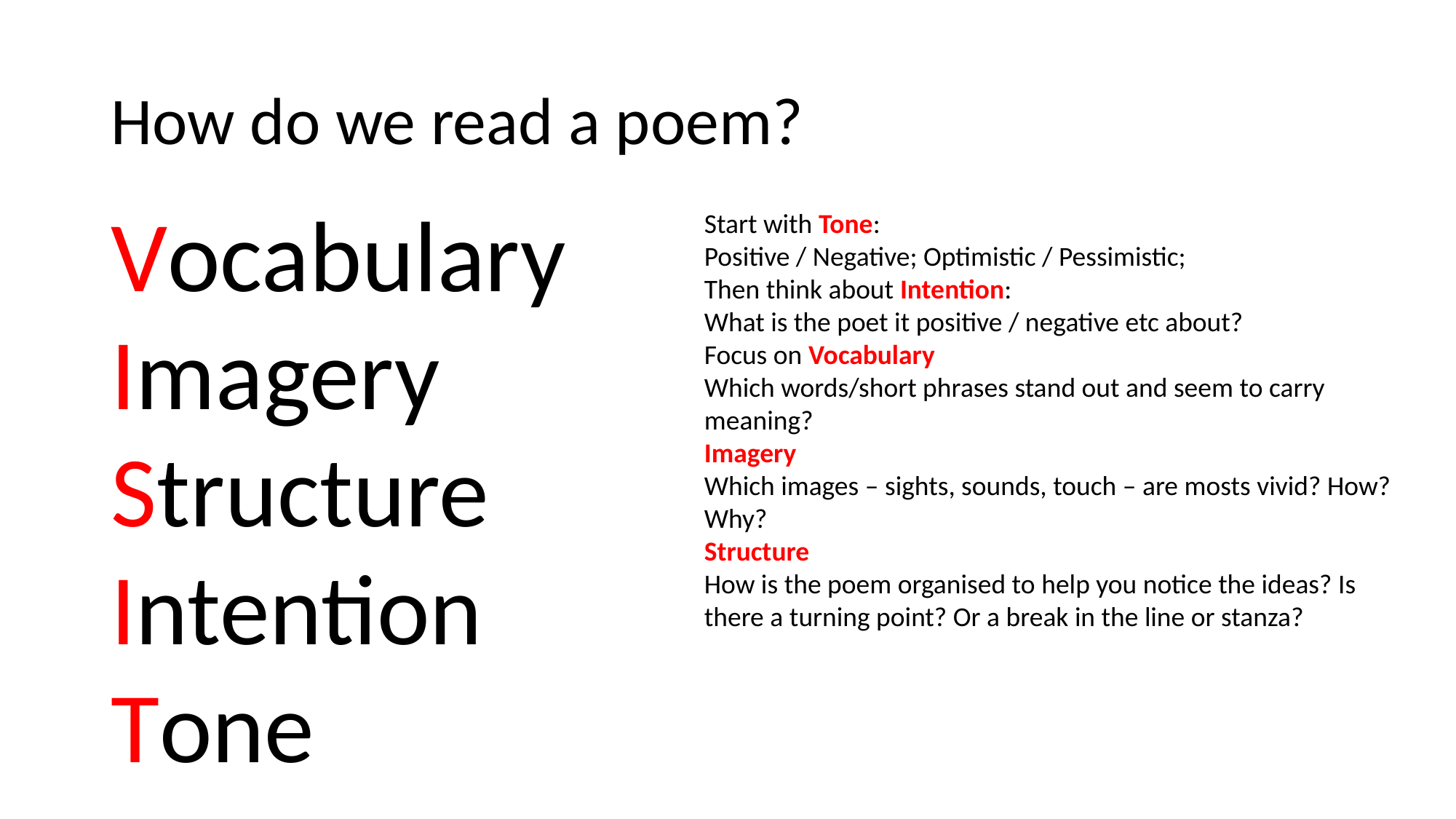

# How do we read a poem?
Vocabulary
Start with Tone:
Positive / Negative; Optimistic / Pessimistic;
Then think about Intention:
What is the poet it positive / negative etc about?
Focus on Vocabulary
Which words/short phrases stand out and seem to carry meaning?
Imagery
Which images – sights, sounds, touch – are mosts vivid? How? Why?
Structure
How is the poem organised to help you notice the ideas? Is there a turning point? Or a break in the line or stanza?
Imagery
Structure
Intention
Tone